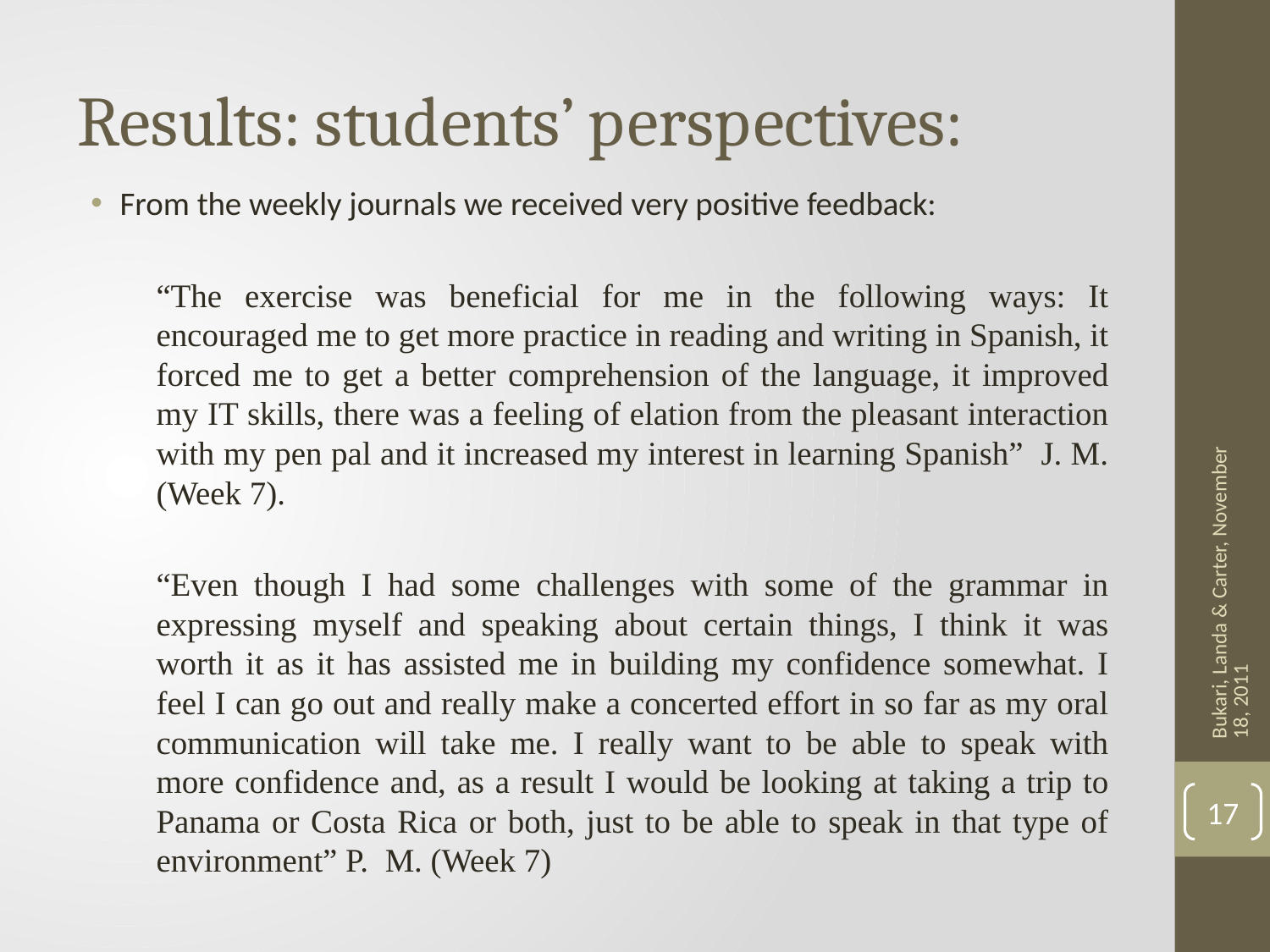

# Results: students’ perspectives:
From the weekly journals we received very positive feedback:

“The exercise was beneficial for me in the following ways: It encouraged me to get more practice in reading and writing in Spanish, it forced me to get a better comprehension of the language, it improved my IT skills, there was a feeling of elation from the pleasant interaction with my pen pal and it increased my interest in learning Spanish”  J. M. (Week 7).

“Even though I had some challenges with some of the grammar in expressing myself and speaking about certain things, I think it was worth it as it has assisted me in building my confidence somewhat. I feel I can go out and really make a concerted effort in so far as my oral communication will take me. I really want to be able to speak with more confidence and, as a result I would be looking at taking a trip to Panama or Costa Rica or both, just to be able to speak in that type of environment” P.  M. (Week 7)

Bukari, Landa & Carter, November 18, 2011
17